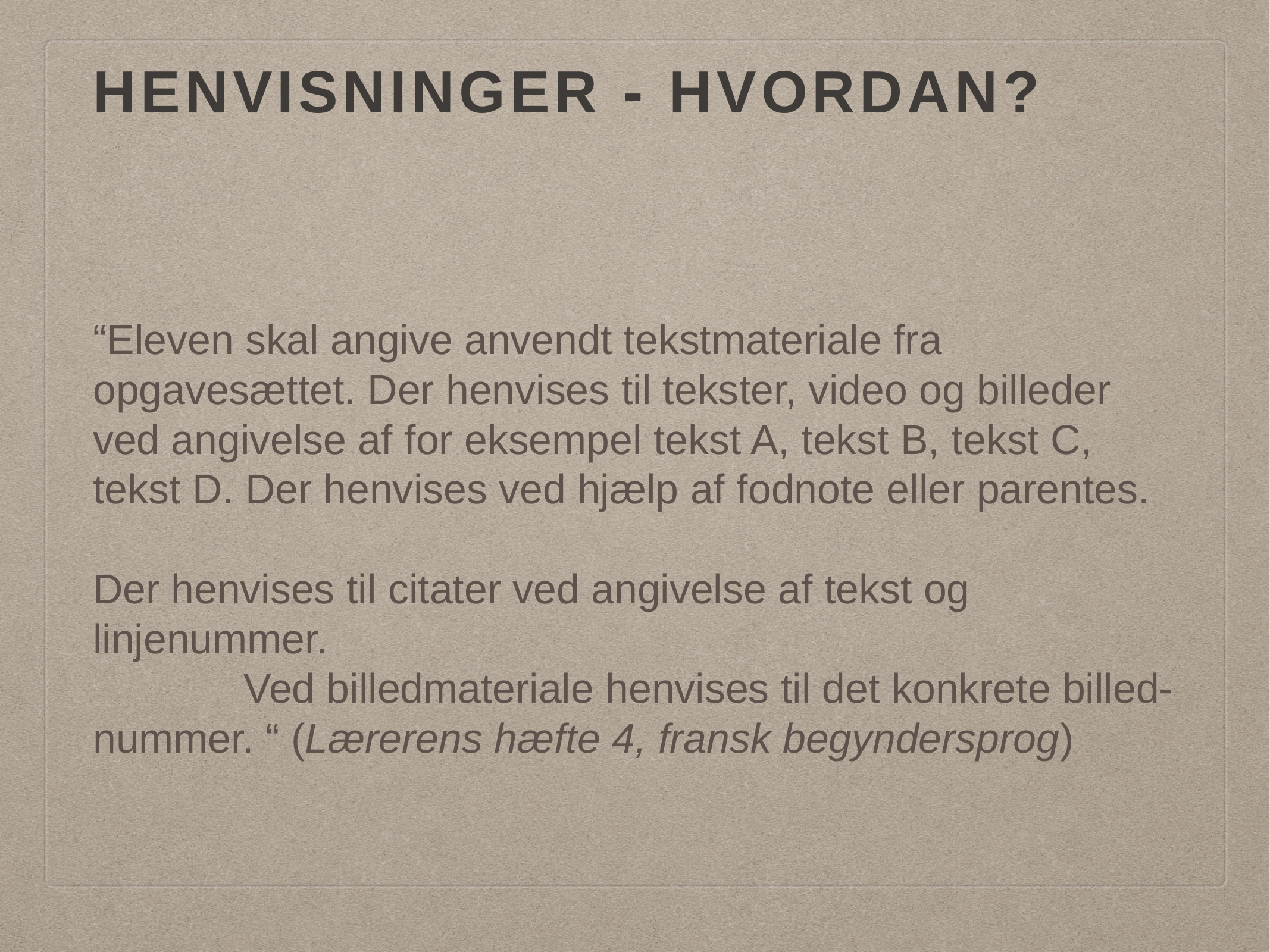

# Henvisninger - hvordan?
“Eleven skal angive anvendt tekstmateriale fra opgavesættet. Der henvises til tekster, video og billeder ved angivelse af for eksempel tekst A, tekst B, tekst C, tekst D. Der henvises ved hjælp af fodnote eller parentes.                                                                                                Der henvises til citater ved angivelse af tekst og linjenummer.                                                                                       Ved billedmateriale henvises til det konkrete billed-nummer. “ (Lærerens hæfte 4, fransk begyndersprog)